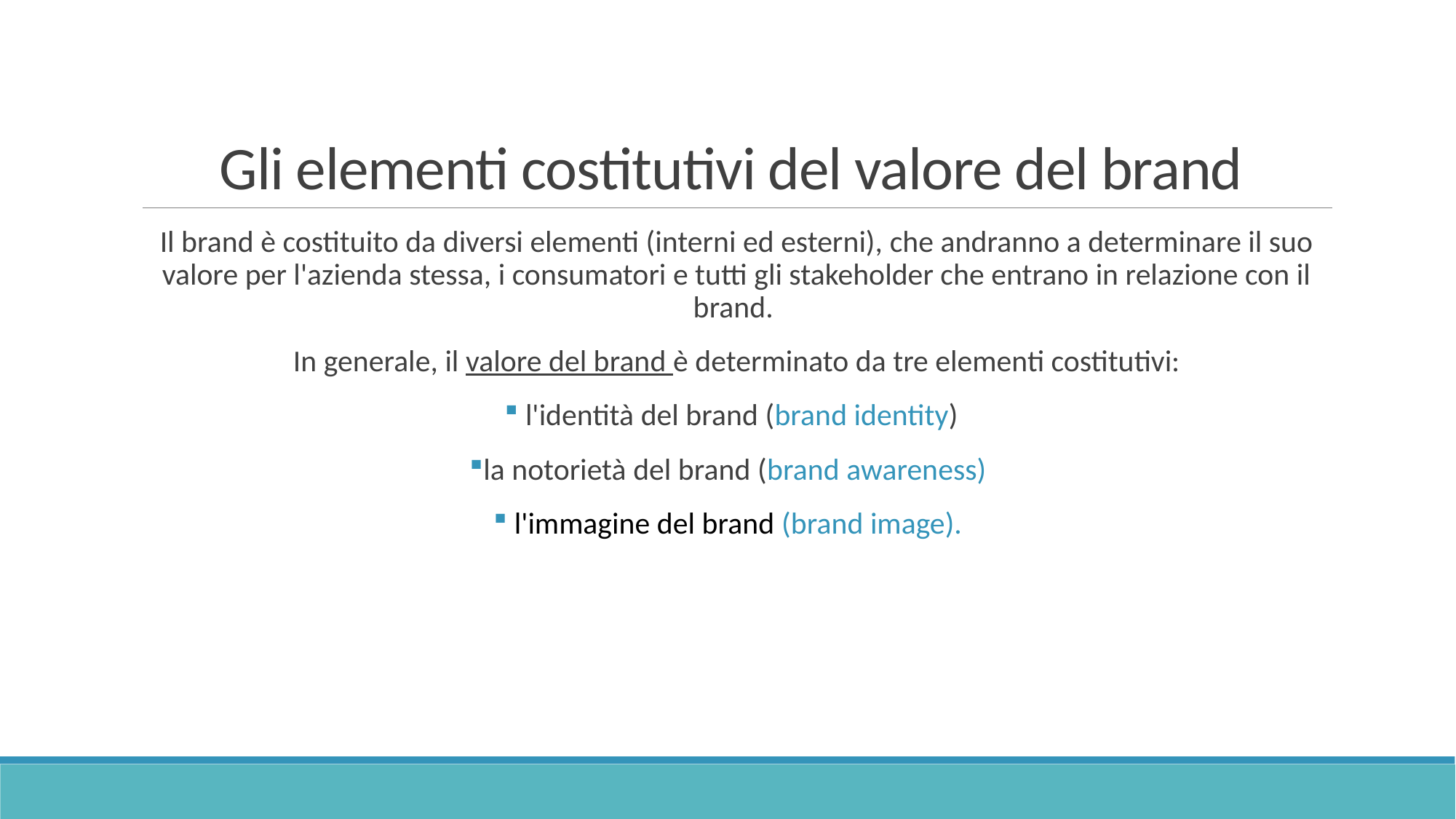

# Gli elementi costitutivi del valore del brand
Il brand è costituito da diversi elementi (interni ed esterni), che andranno a determinare il suo valore per l'azienda stessa, i consumatori e tutti gli stakeholder che entrano in relazione con il brand.
In generale, il valore del brand è determinato da tre elementi costitutivi:
 l'identità del brand (brand identity)
la notorietà del brand (brand awareness)
 l'immagine del brand (brand image).